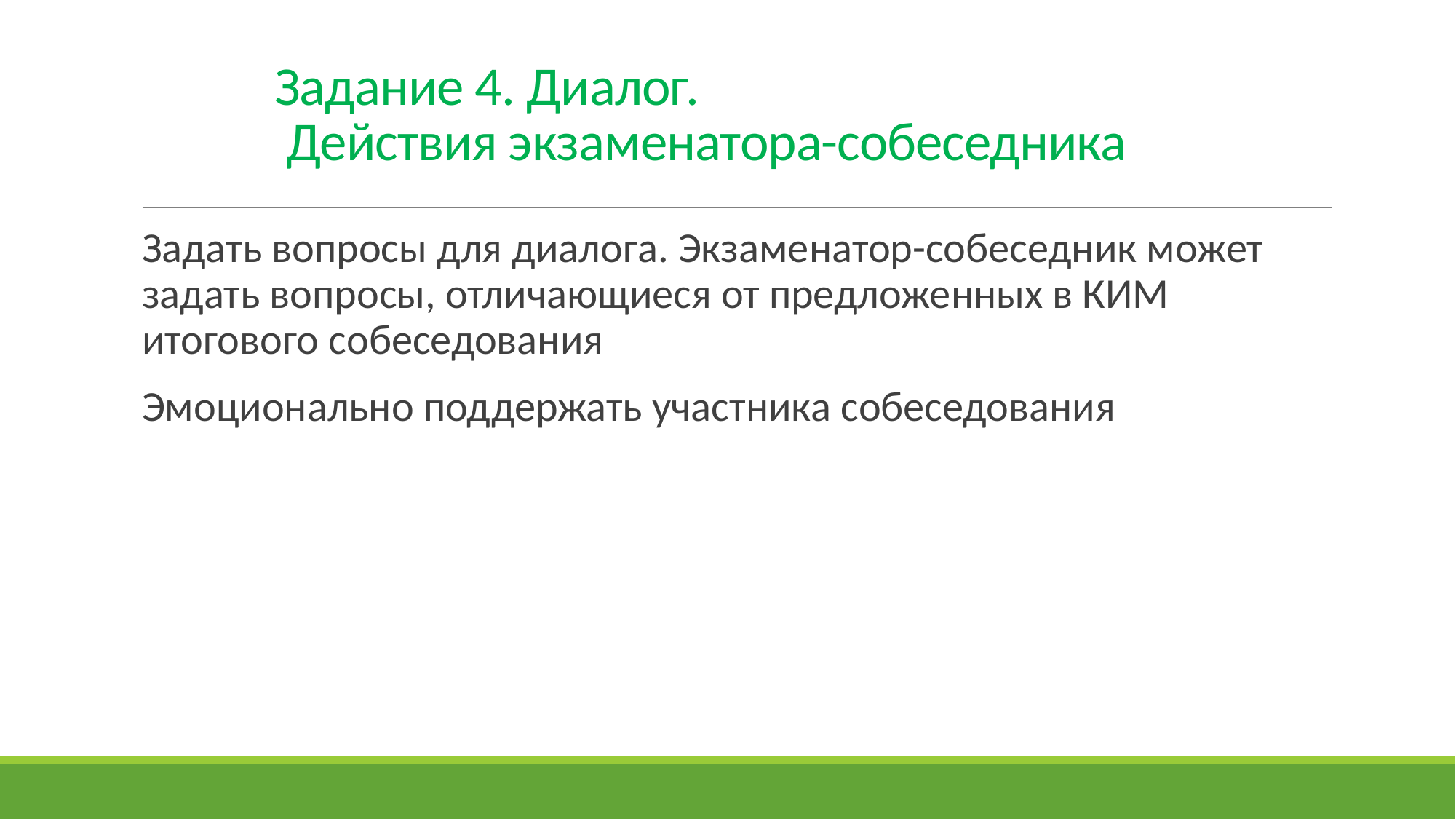

# Задание 4. Диалог. Действия экзаменатора-собеседника
Задать вопросы для диалога. Экзаменатор-собеседник может задать вопросы, отличающиеся от предложенных в КИМ итогового собеседования
Эмоционально поддержать участника собеседования